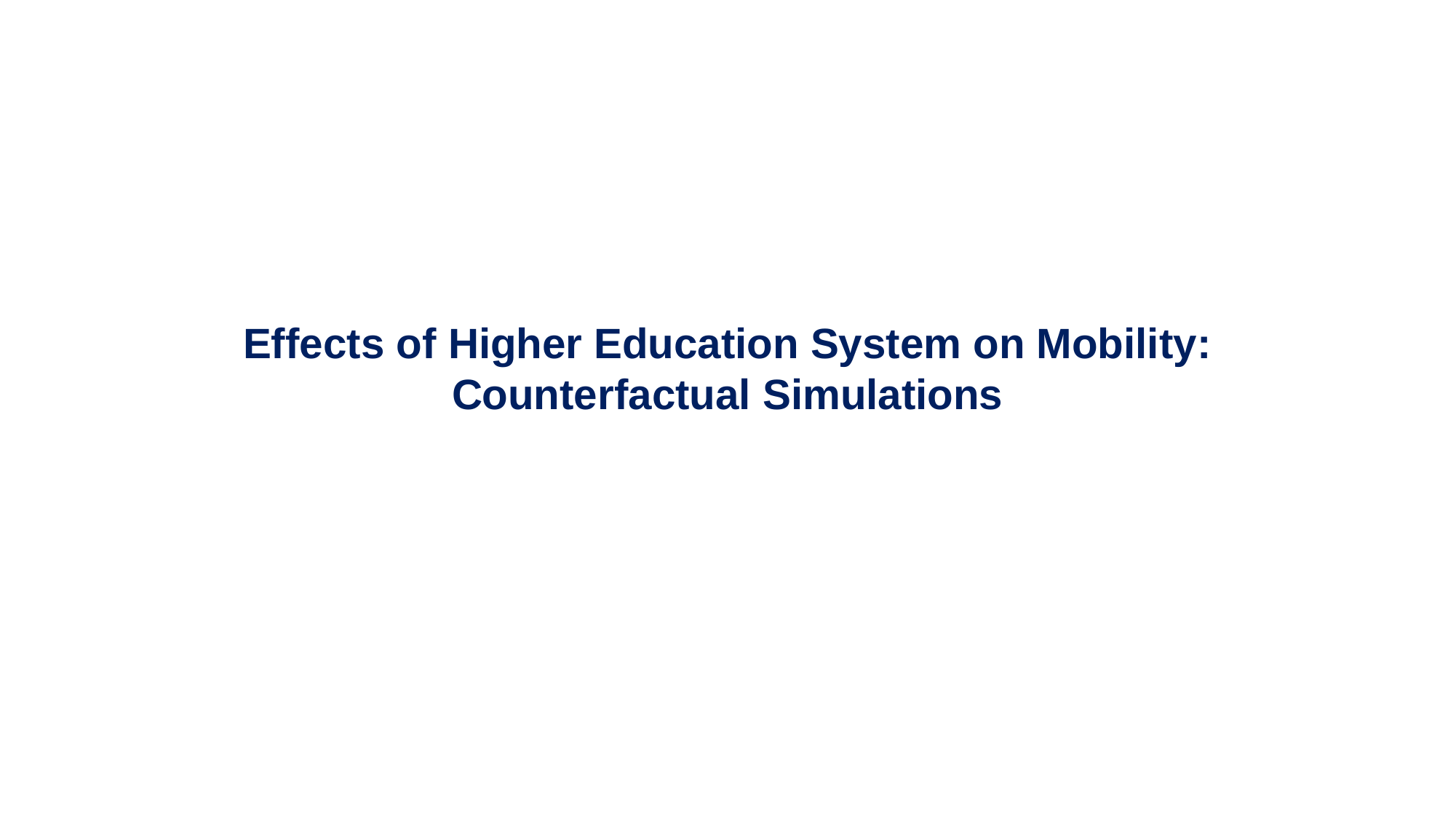

Effects of Higher Education System on Mobility: Counterfactual Simulations